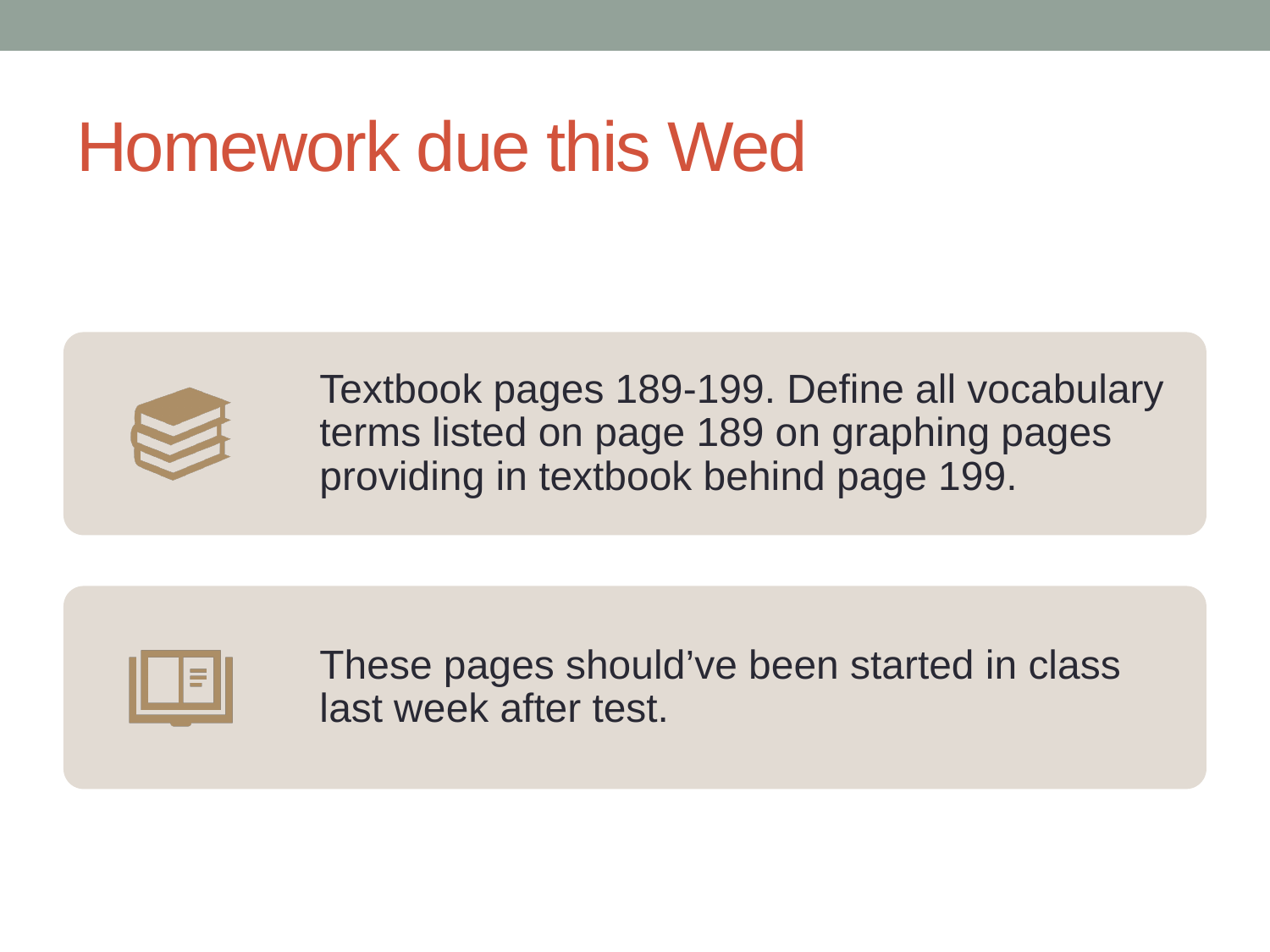

# Homework due this Wed
Textbook pages 189-199. Define all vocabulary terms listed on page 189 on graphing pages providing in textbook behind page 199.
These pages should’ve been started in class last week after test.